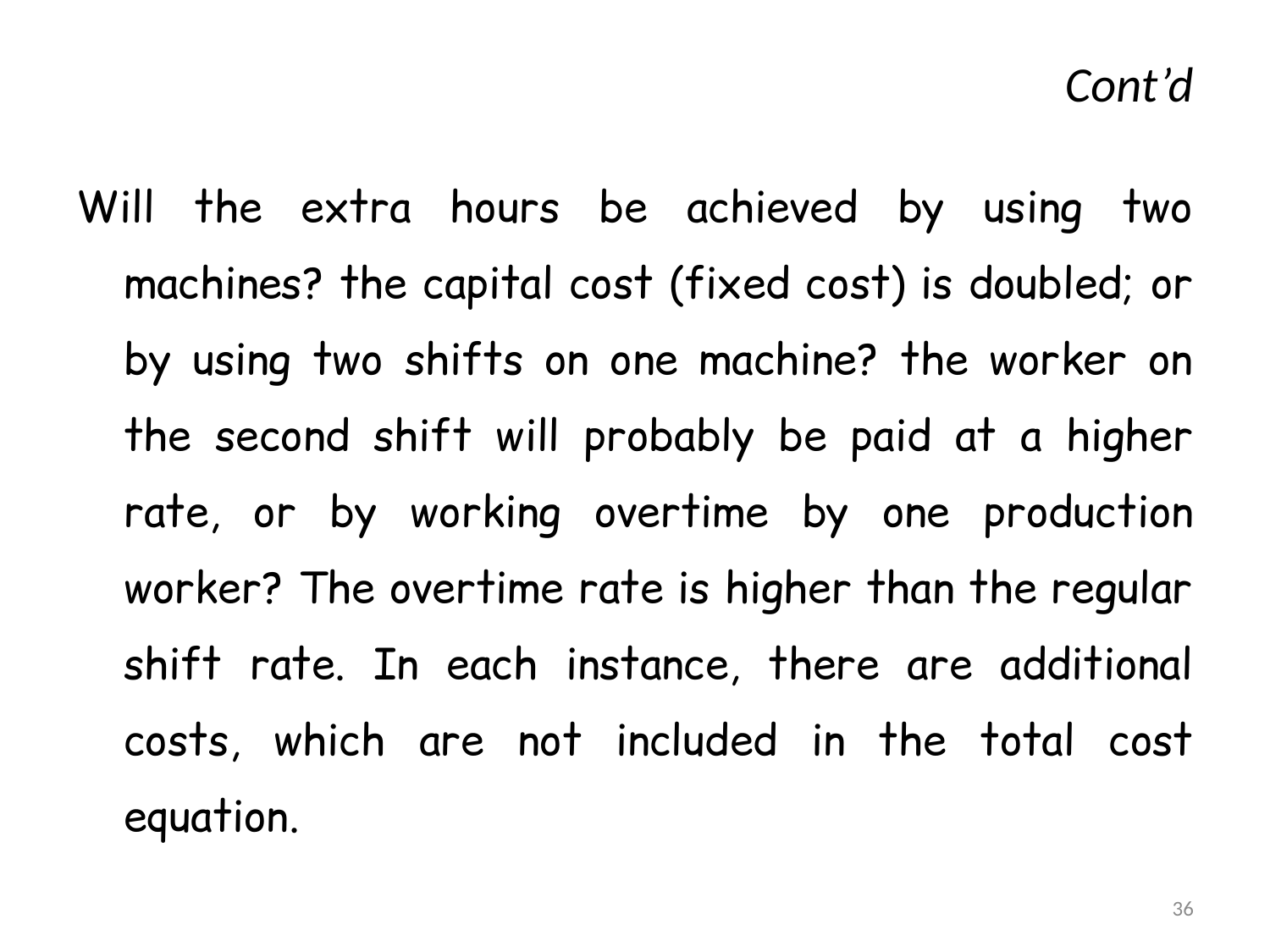

# Cont’d
Will the extra hours be achieved by using two machines? the capital cost (fixed cost) is doubled; or by using two shifts on one machine? the worker on the second shift will probably be paid at a higher rate, or by working overtime by one production worker? The overtime rate is higher than the regular shift rate. In each instance, there are additional costs, which are not included in the total cost equation.

36